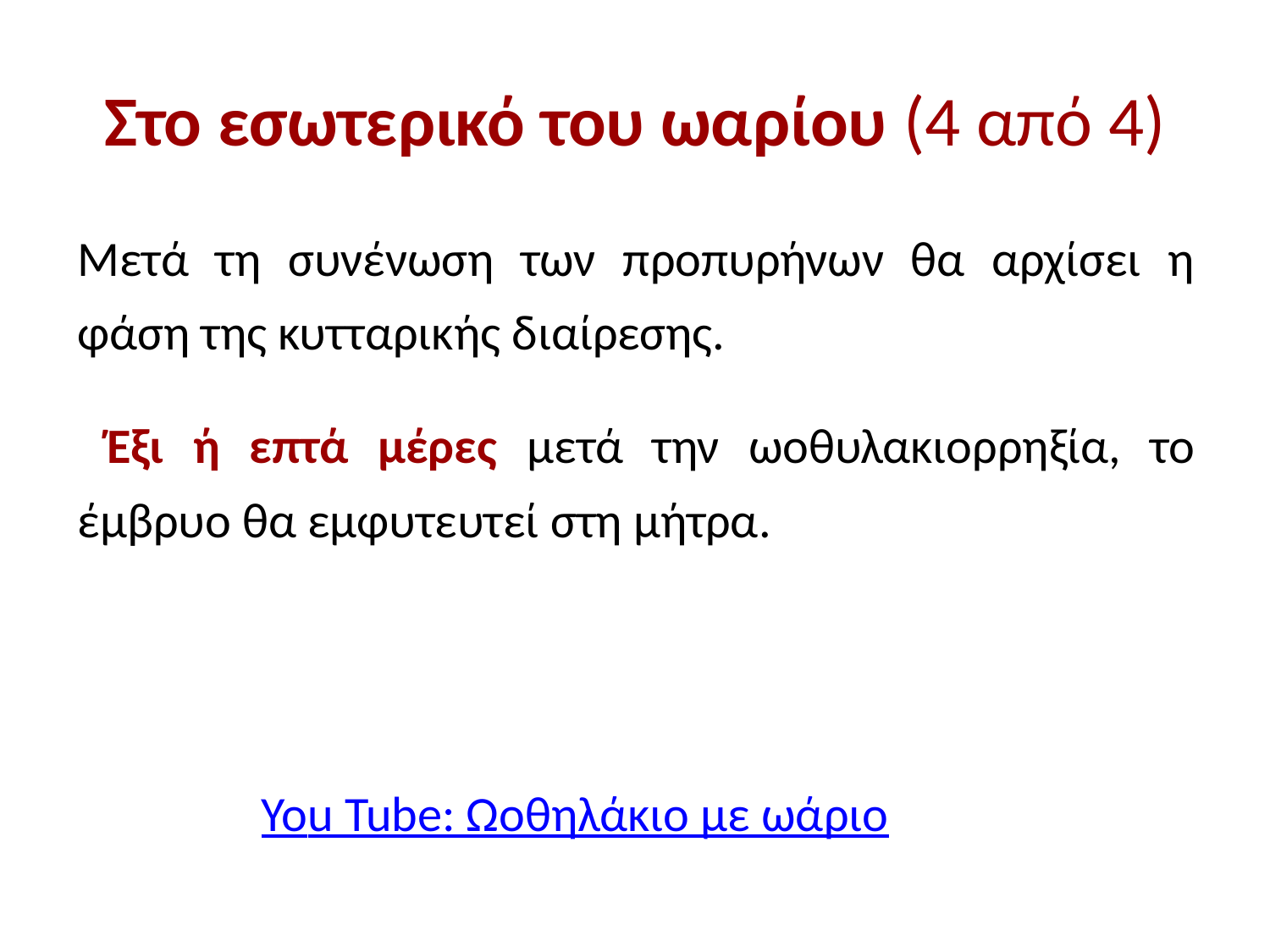

# Στο εσωτερικό του ωαρίου (4 από 4)
Μετά τη συνένωση των προπυρήνων θα αρχίσει η φάση της κυτταρικής διαίρεσης.
 Έξι ή επτά μέρες μετά την ωοθυλακιορρηξία, το έμβρυο θα εμφυτευτεί στη μήτρα.

Υοu Tube: Ωοθηλάκιο με ωάριο